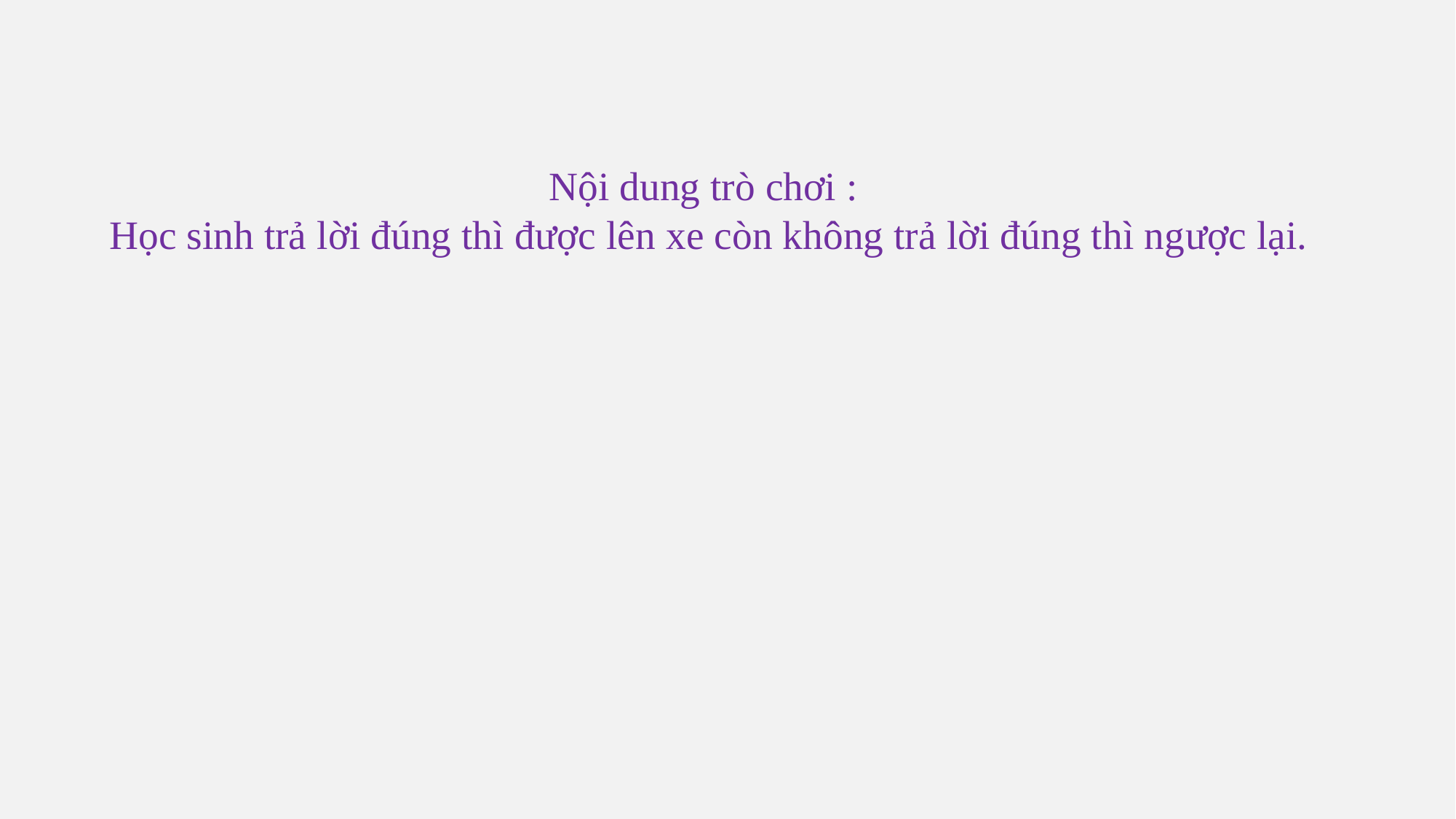

Nội dung trò chơi :
Học sinh trả lời đúng thì được lên xe còn không trả lời đúng thì ngược lại.